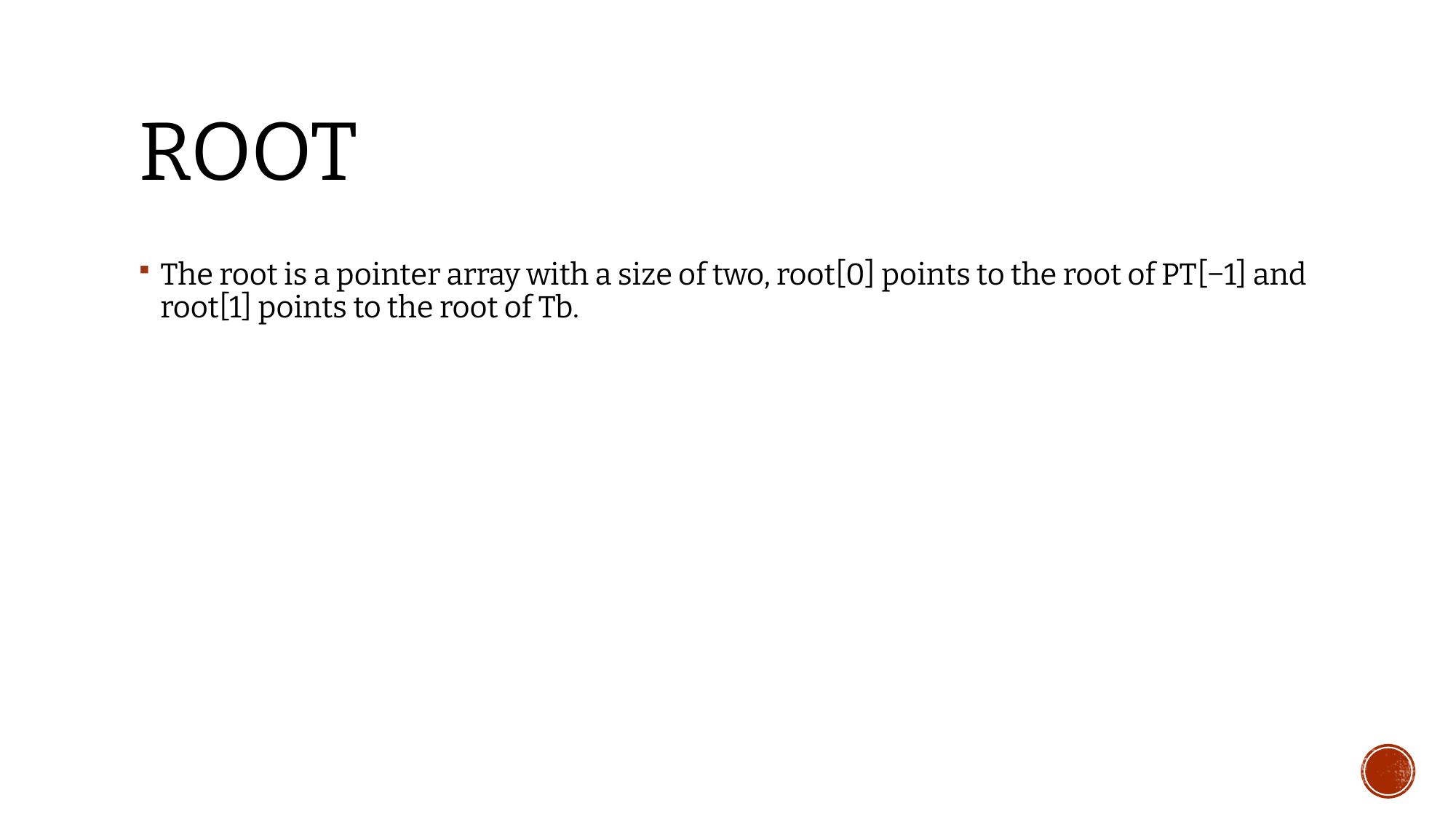

# Root
The root is a pointer array with a size of two, root[0] points to the root of PT[−1] and root[1] points to the root of Tb.